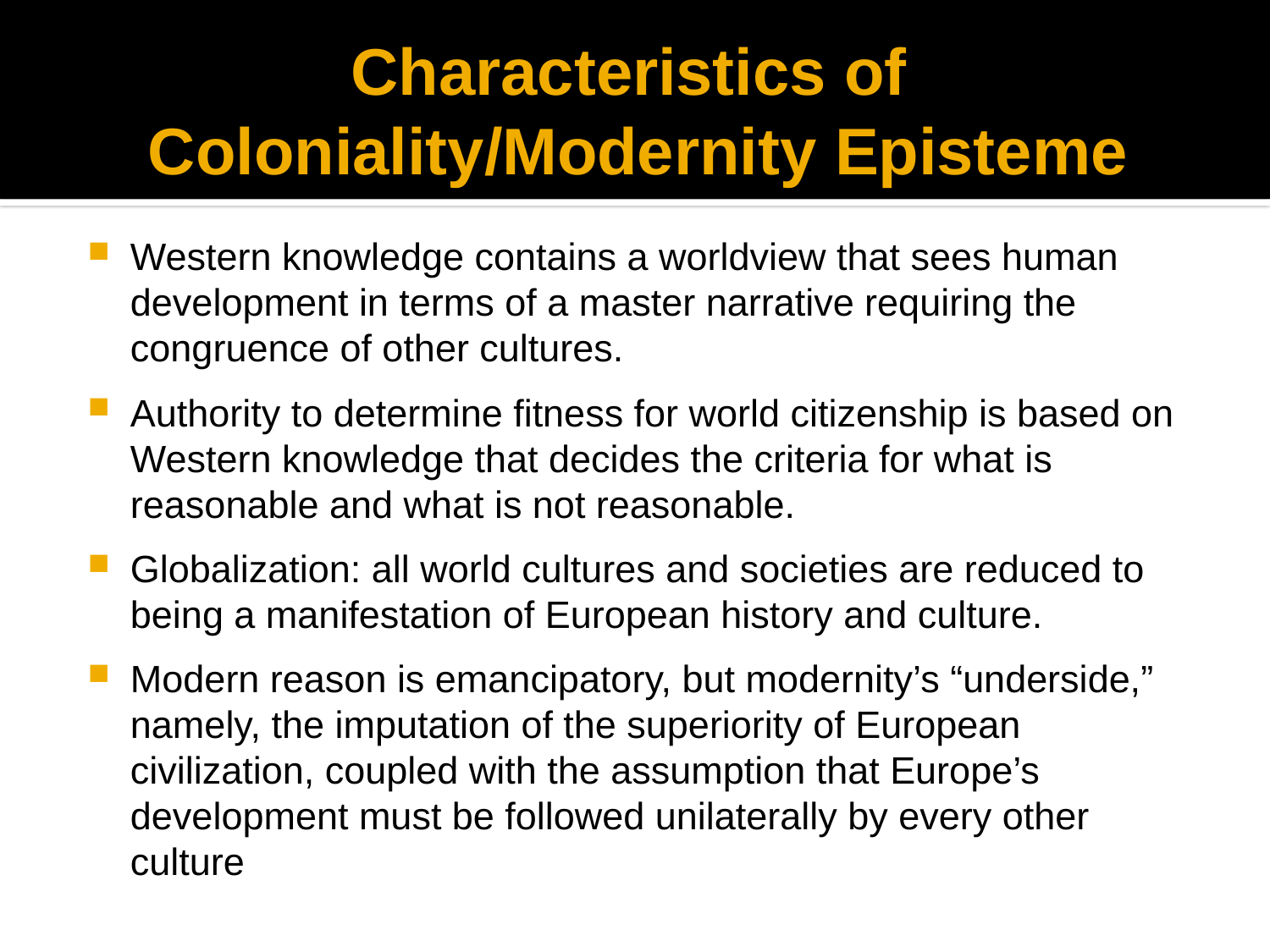

# Characteristics of  Coloniality/Modernity Episteme
Western knowledge contains a worldview that sees human development in terms of a master narrative requiring the congruence of other cultures.
Authority to determine fitness for world citizenship is based on Western knowledge that decides the criteria for what is reasonable and what is not reasonable.
Globalization: all world cultures and societies are reduced to being a manifestation of European history and culture.
Modern reason is emancipatory, but modernity’s “underside,” namely, the imputation of the superiority of European civilization, coupled with the assumption that Europe’s development must be followed unilaterally by every other culture